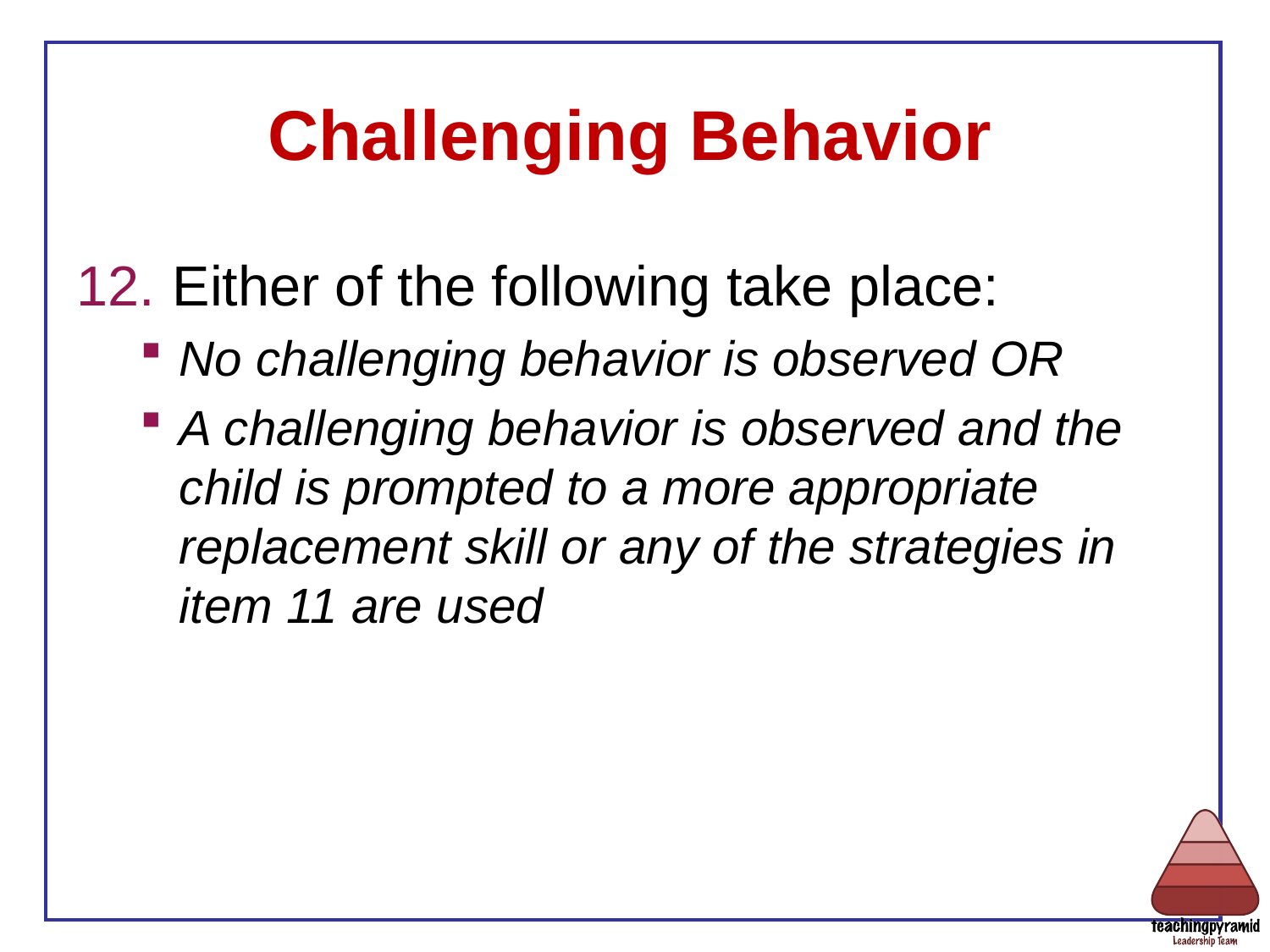

# Challenging Behavior
Either of the following take place:
No challenging behavior is observed OR
A challenging behavior is observed and the child is prompted to a more appropriate replacement skill or any of the strategies in item 11 are used